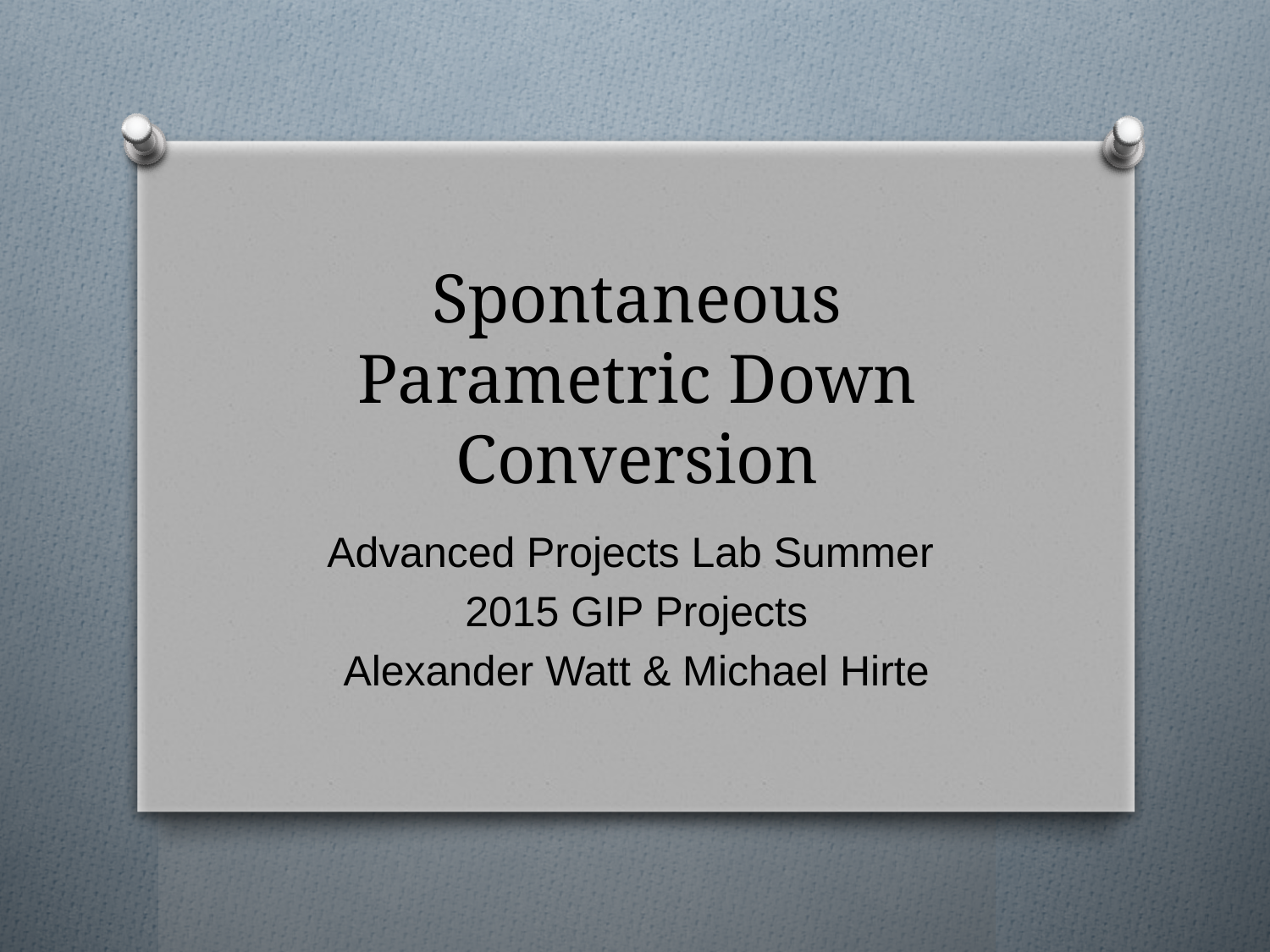

# Spontaneous Parametric Down Conversion
Advanced Projects Lab Summer
2015 GIP Projects
Alexander Watt & Michael Hirte